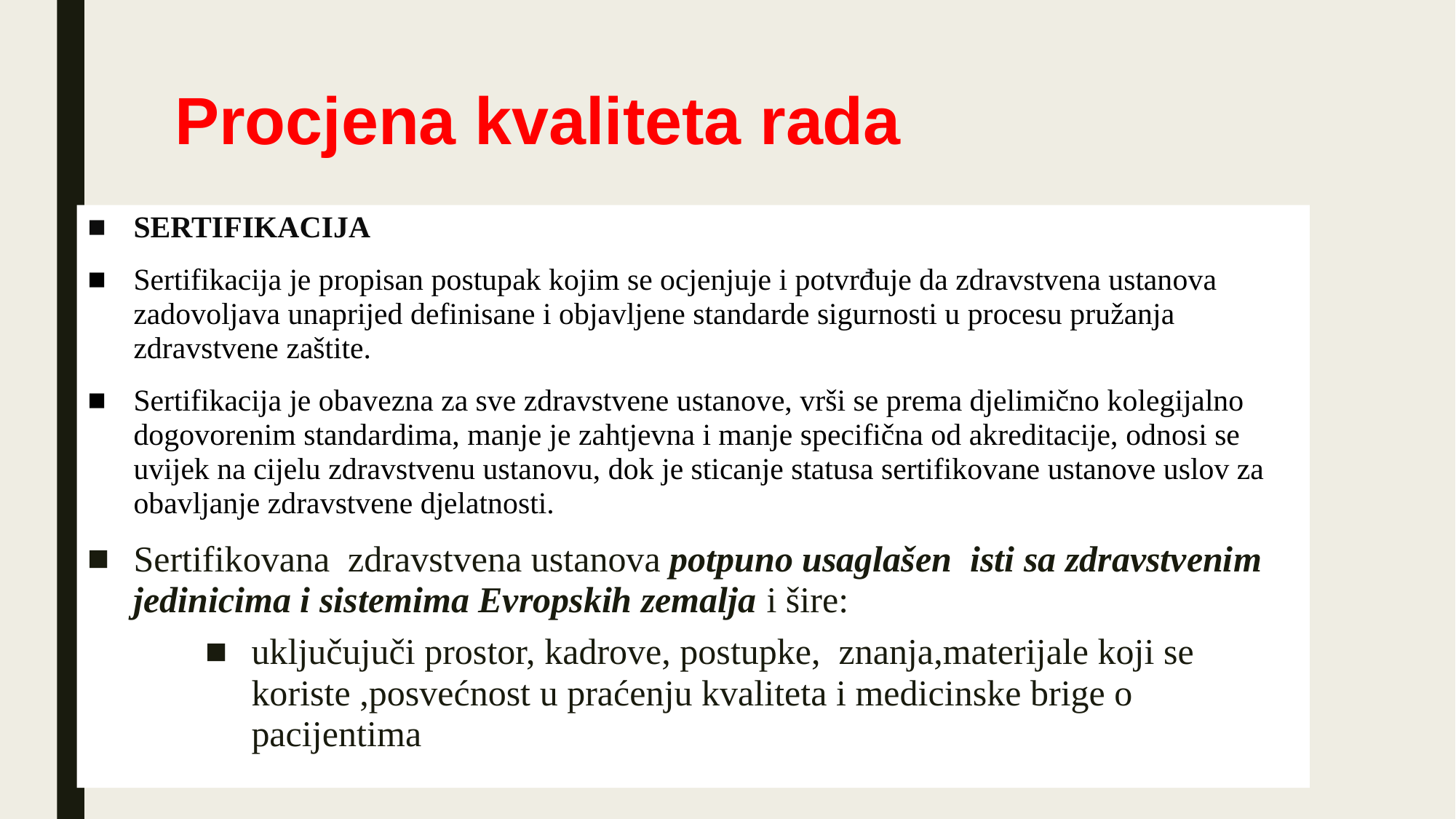

# Procjena kvaliteta rada
Sertifikacija
Sertifikacija je propisan postupak kojim se ocjenjuje i potvrđuje da zdravstvena ustanova zadovoljava unaprijed definisane i objavljene standarde sigurnosti u procesu pružanja zdravstvene zaštite.
Sertifikacija je obavezna za sve zdravstvene ustanove, vrši se prema djelimično kolegijalno dogovorenim standardima, manje je zahtjevna i manje specifična od akreditacije, odnosi se uvijek na cijelu zdravstvenu ustanovu, dok je sticanje statusa sertifikovane ustanove uslov za obavljanje zdravstvene djelatnosti.
Sertifikovana  zdravstvena ustanova potpuno usaglašen  isti sa zdravstvenim jedinicima i sistemima Evropskih zemalja i šire:
uključujuči prostor, kadrove, postupke,  znanja,materijale koji se koriste ,posvećnost u praćenju kvaliteta i medicinske brige o pacijentima